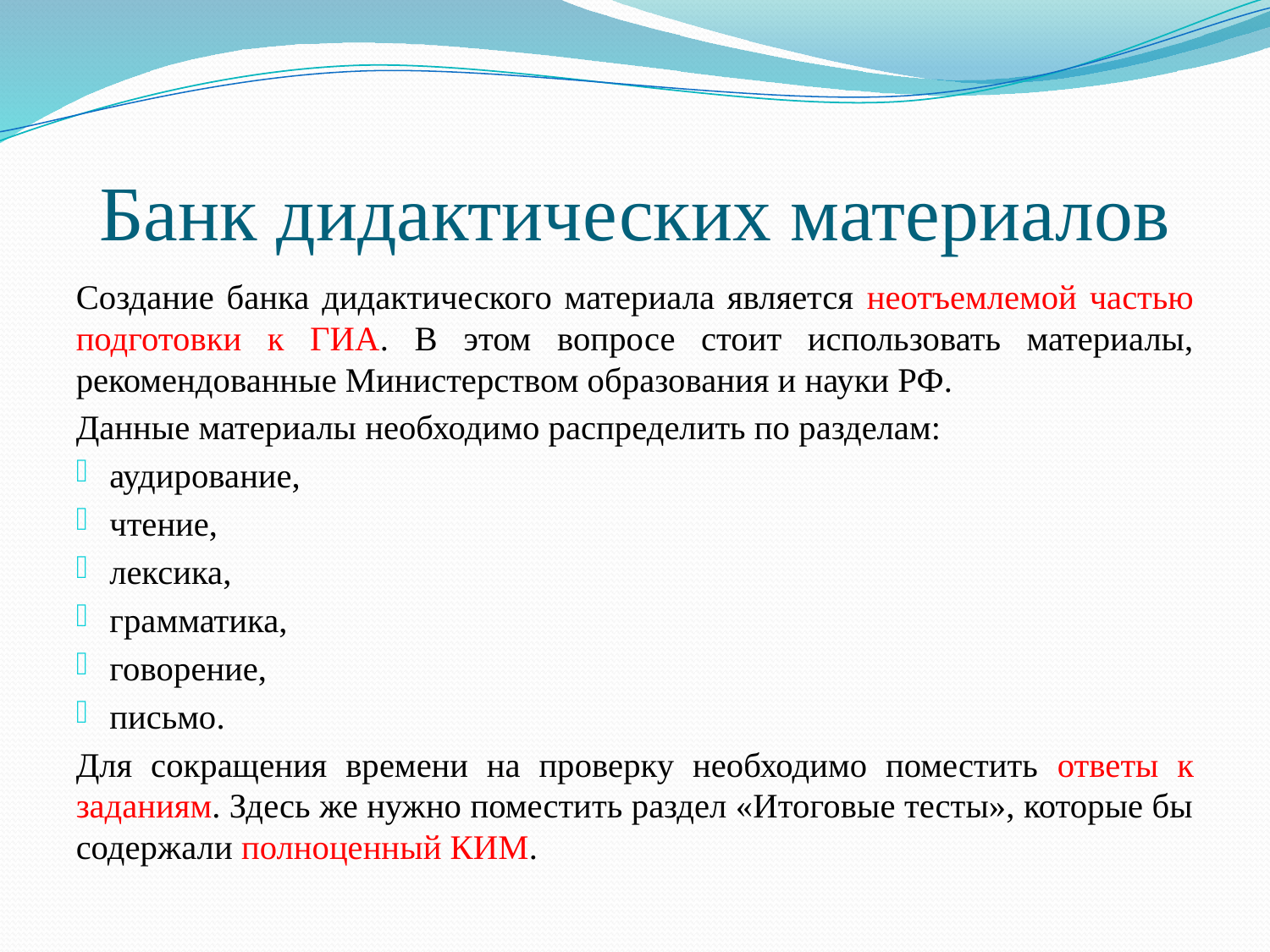

# Банк дидактических материалов
Создание банка дидактического материала является неотъемлемой частью подготовки к ГИА. В этом вопросе стоит использовать материалы, рекомендованные Министерством образования и науки РФ.
Данные материалы необходимо распределить по разделам:
аудирование,
чтение,
лексика,
грамматика,
говорение,
письмо.
Для сокращения времени на проверку необходимо поместить ответы к заданиям. Здесь же нужно поместить раздел «Итоговые тесты», которые бы содержали полноценный КИМ.